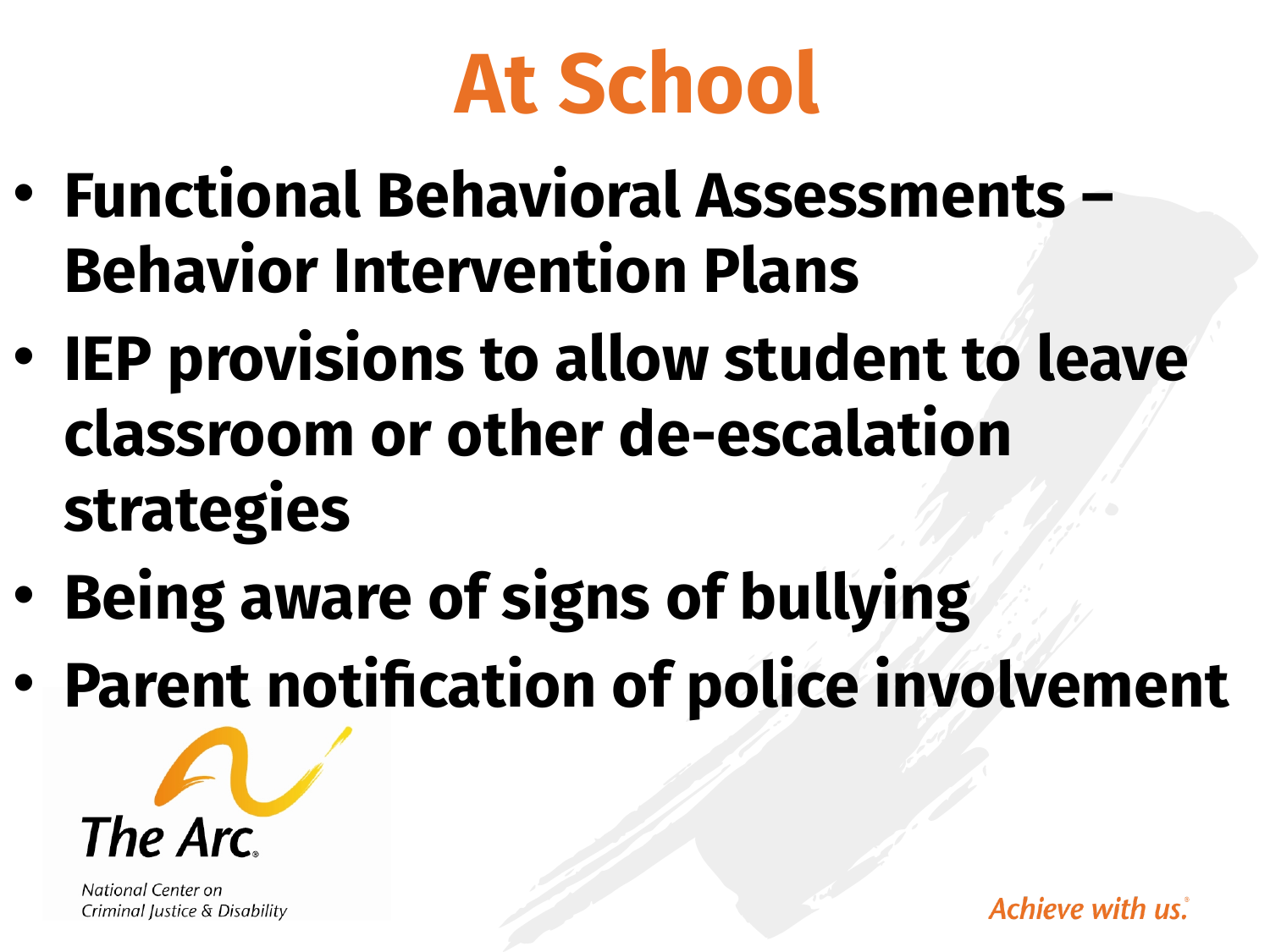

# At School
Functional Behavioral Assessments – Behavior Intervention Plans
IEP provisions to allow student to leave classroom or other de-escalation strategies
Being aware of signs of bullying
Parent notification of police involvement